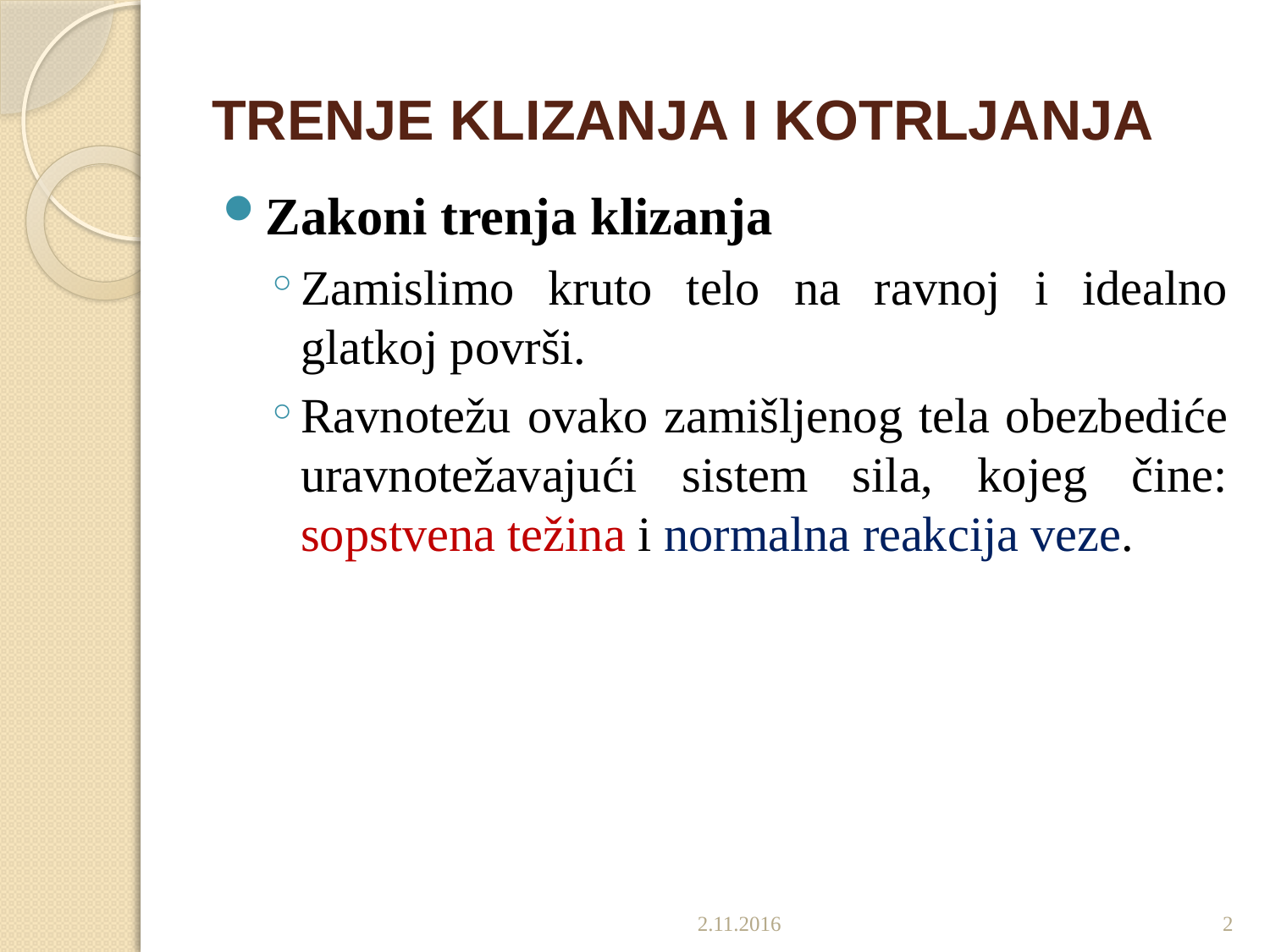

# TRENJE KLIZANJA I KOTRLJANJA
Zakoni trenja klizanja
Zamislimo kruto telo na ravnoj i idealno glatkoj površi.
Ravnotežu ovako zamišljenog tela obezbediće uravnotežavajući sistem sila, kojeg čine: sopstvena težina i normalna reakcija veze.
2.11.2016
2